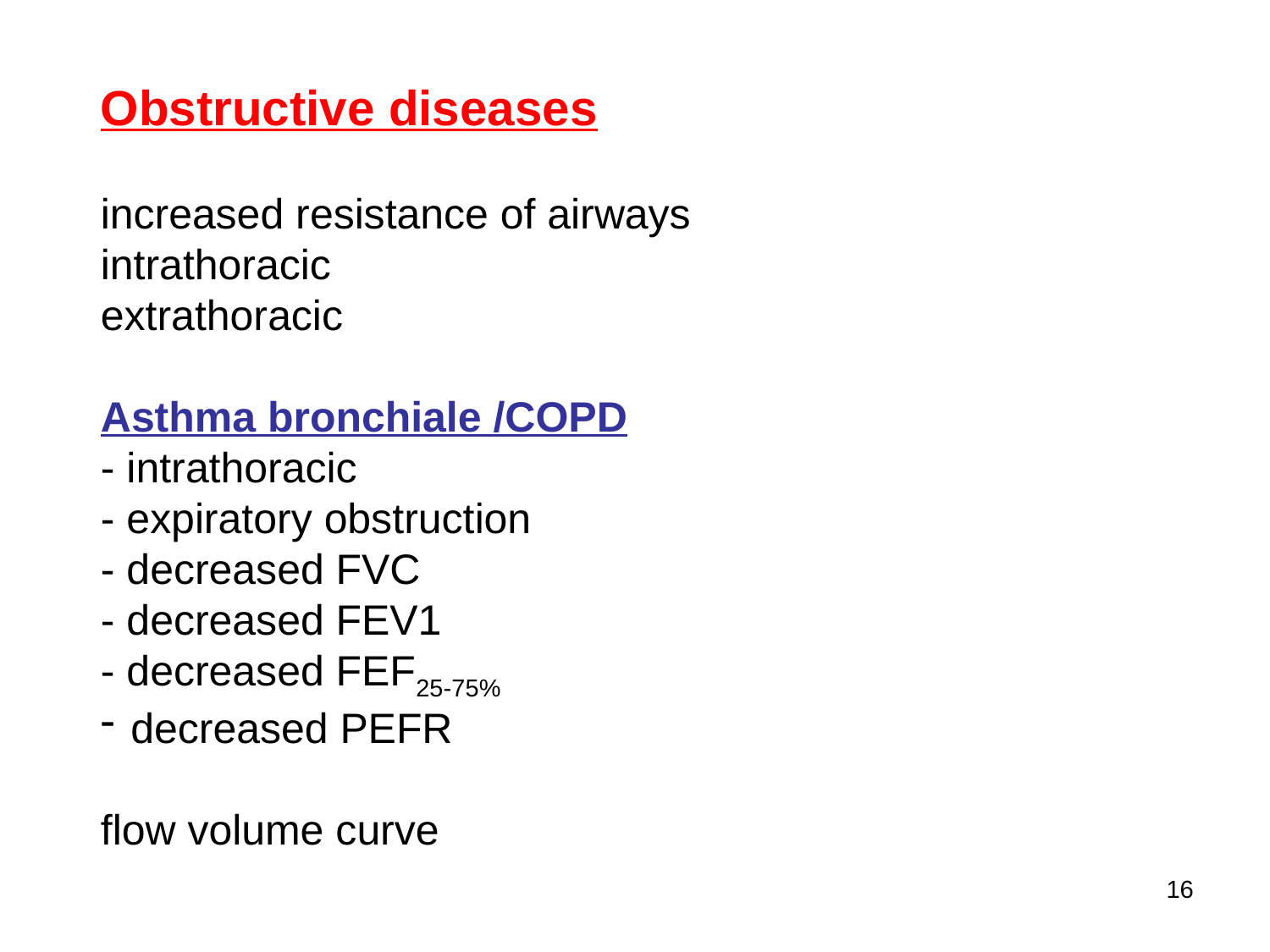

Obstructive diseases

increased resistance of airways
intrathoracic
extrathoracic

Asthma bronchiale /COPD
- intrathoracic
- expiratory obstruction
- decreased FVC
- decreased FEV1
- decreased FEF25-75%
decreased PEFR

flow volume curve
16